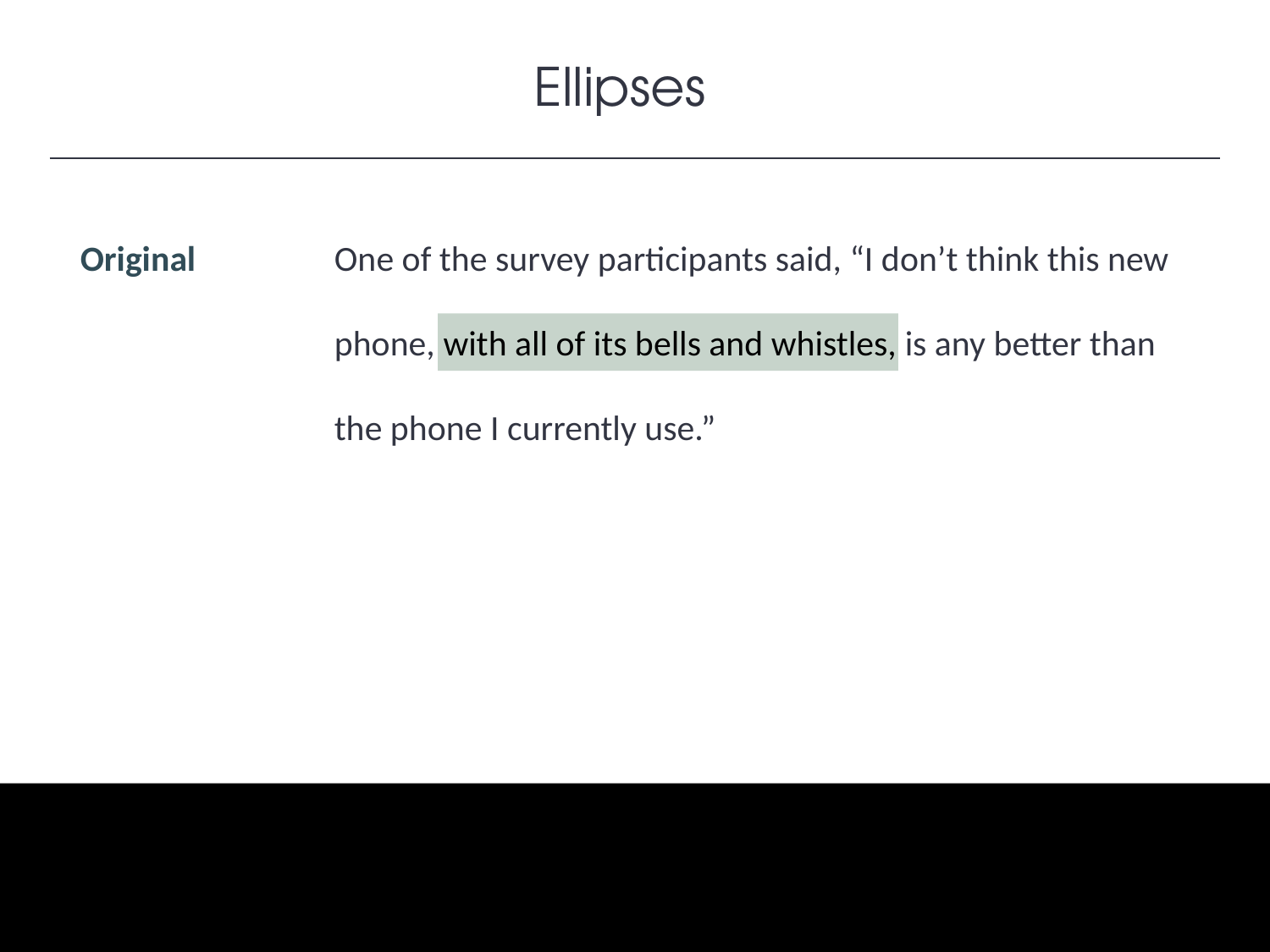

Ellipses
HAWKES LEARNING
Original 		One of the survey participants said, “I don’t think this new

		phone, with all of its bells and whistles, is any better than

		the phone I currently use.”